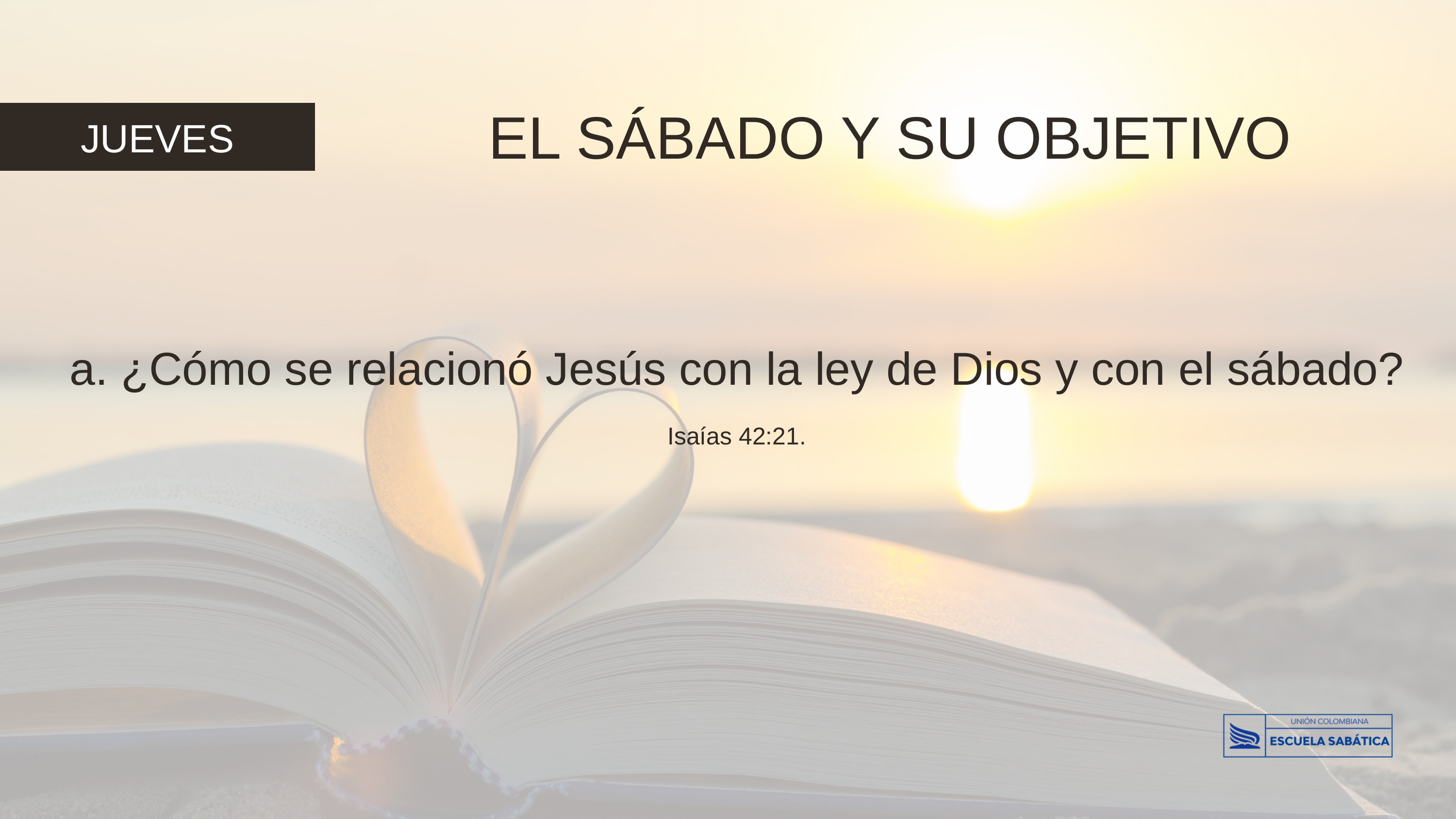

EL SÁBADO Y SU OBJETIVO

JUEVES
a. ¿Cómo se relacionó Jesús con la ley de Dios y con el sábado? Isaías 42:21.